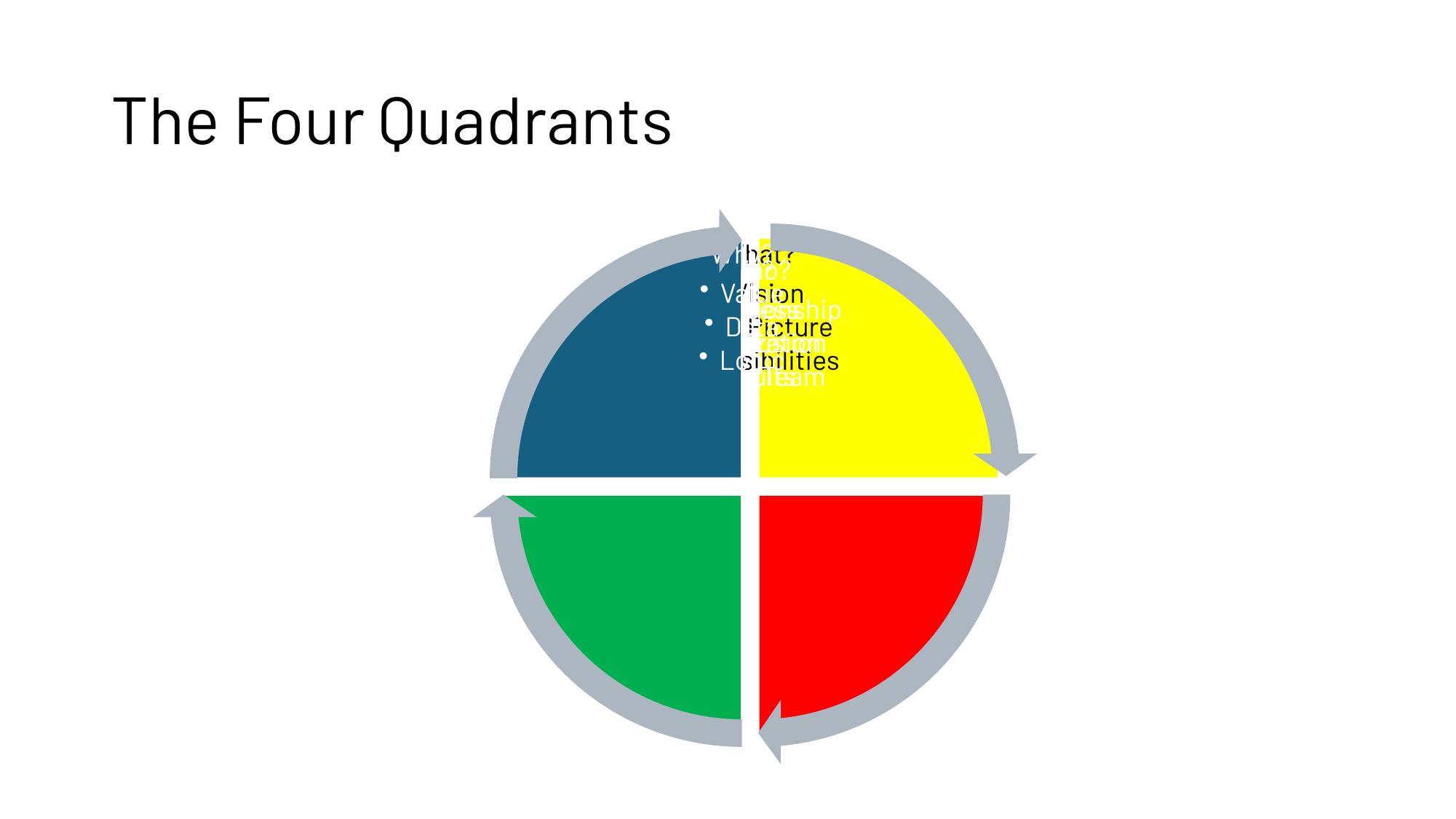

# The Four Quadrants
What?
Vision
Big Picture
Possibilities
Who?
Relationship
Inclusion
The Team
How?
Process
Organization
Results
Why?
Value
Data
Logic